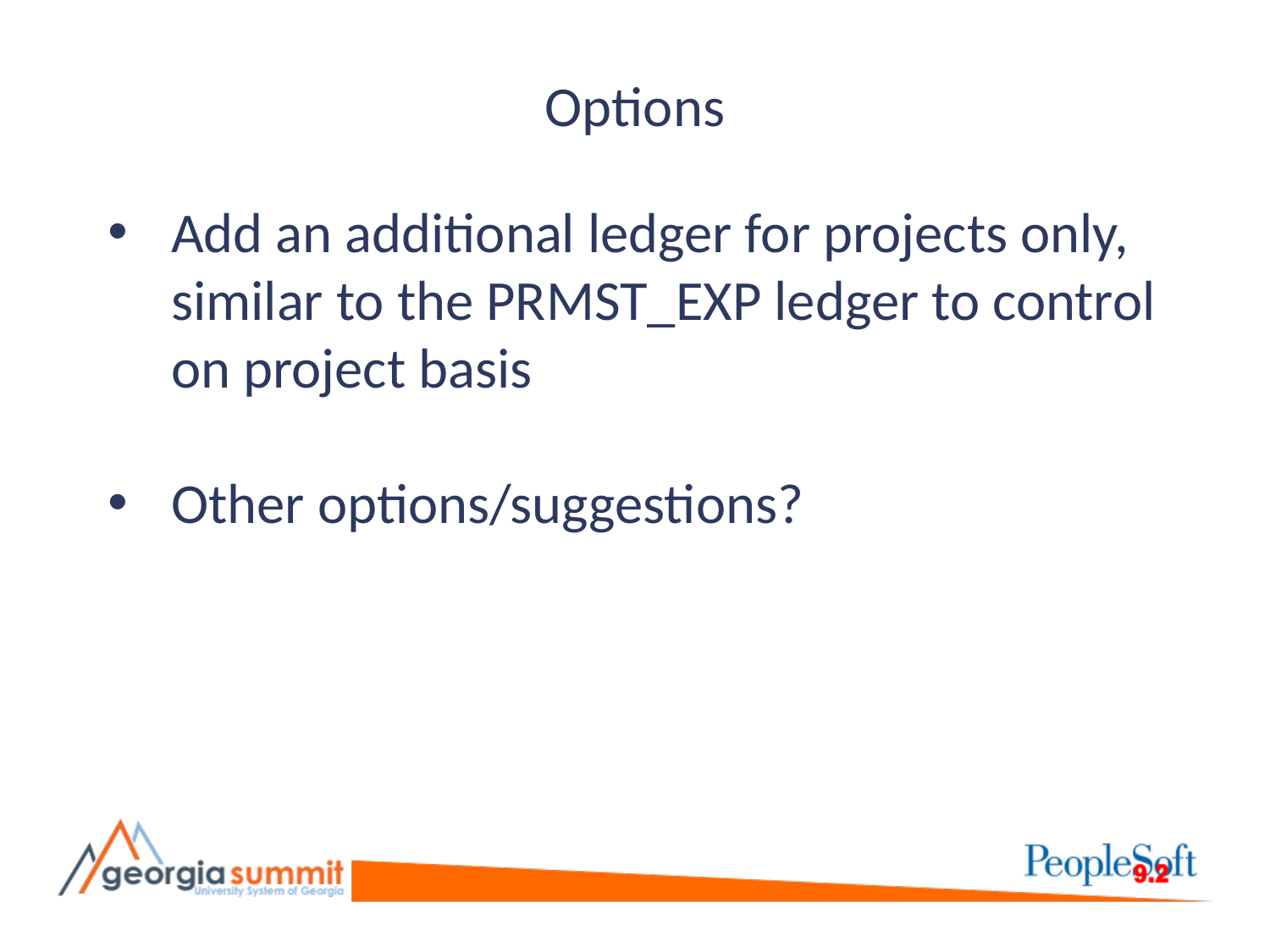

# Options
Add an additional ledger for projects only, similar to the PRMST_EXP ledger to control on project basis

Other options/suggestions?